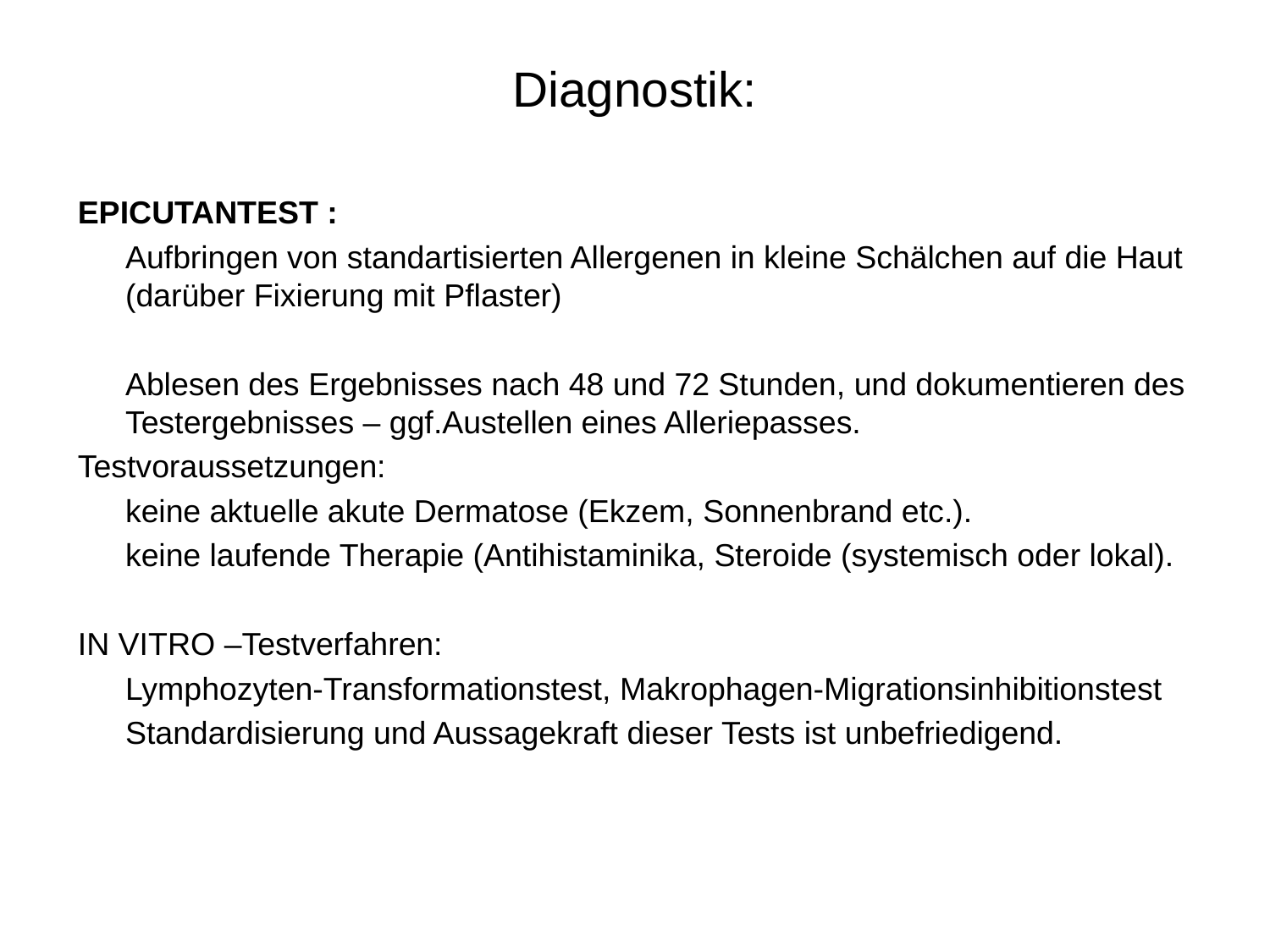

# Diagnostik:
EPICUTANTEST :
	Aufbringen von standartisierten Allergenen in kleine Schälchen auf die Haut (darüber Fixierung mit Pflaster)

	Ablesen des Ergebnisses nach 48 und 72 Stunden, und dokumentieren des Testergebnisses – ggf.Austellen eines Alleriepasses.
Testvoraussetzungen:
	keine aktuelle akute Dermatose (Ekzem, Sonnenbrand etc.).
	keine laufende Therapie (Antihistaminika, Steroide (systemisch oder lokal).

IN VITRO –Testverfahren:
	Lymphozyten-Transformationstest, Makrophagen-Migrationsinhibitionstest
	Standardisierung und Aussagekraft dieser Tests ist unbefriedigend.